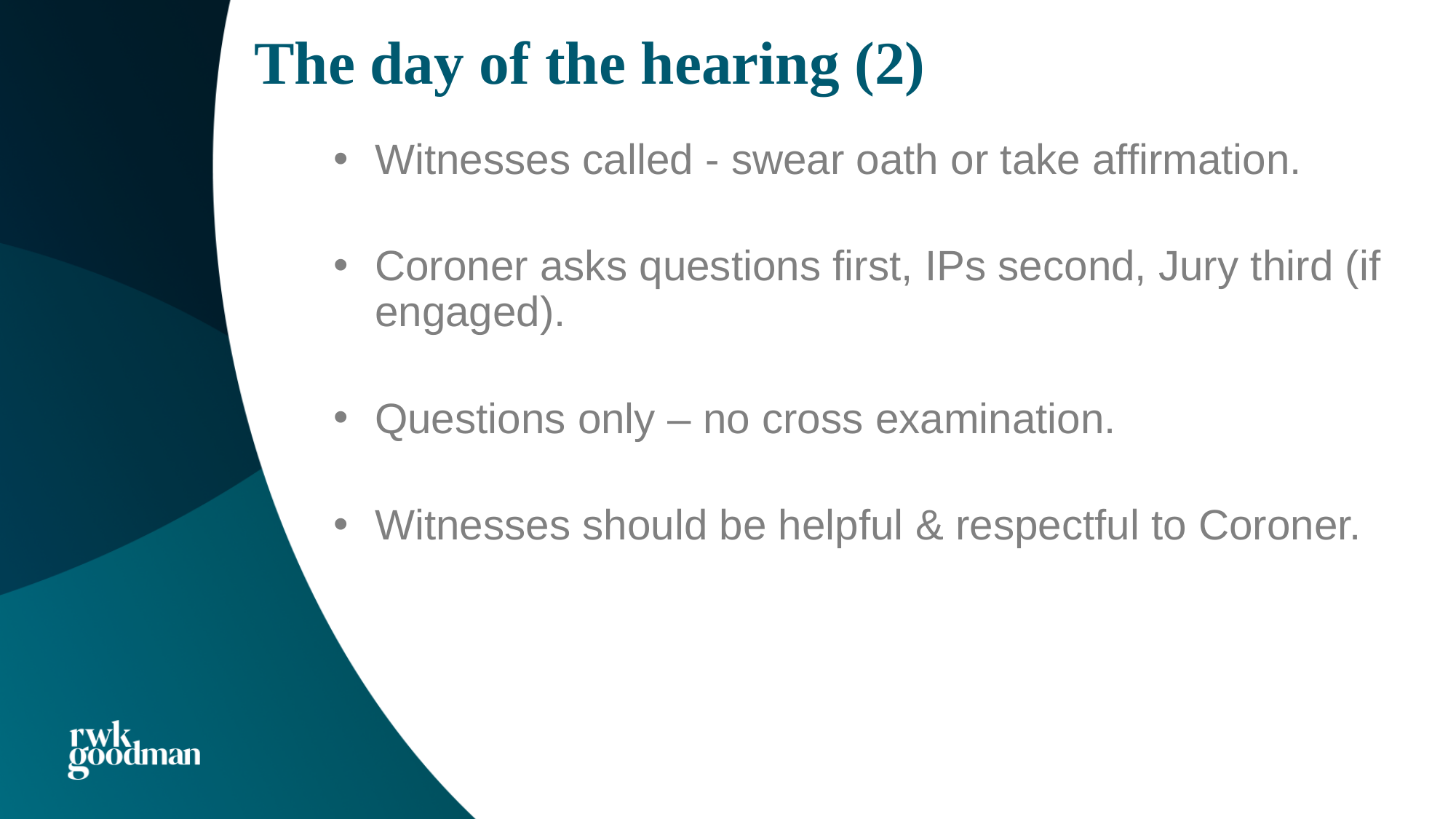

# The day of the hearing (2)
Witnesses called - swear oath or take affirmation.

Coroner asks questions first, IPs second, Jury third (if engaged).

Questions only – no cross examination.

Witnesses should be helpful & respectful to Coroner.